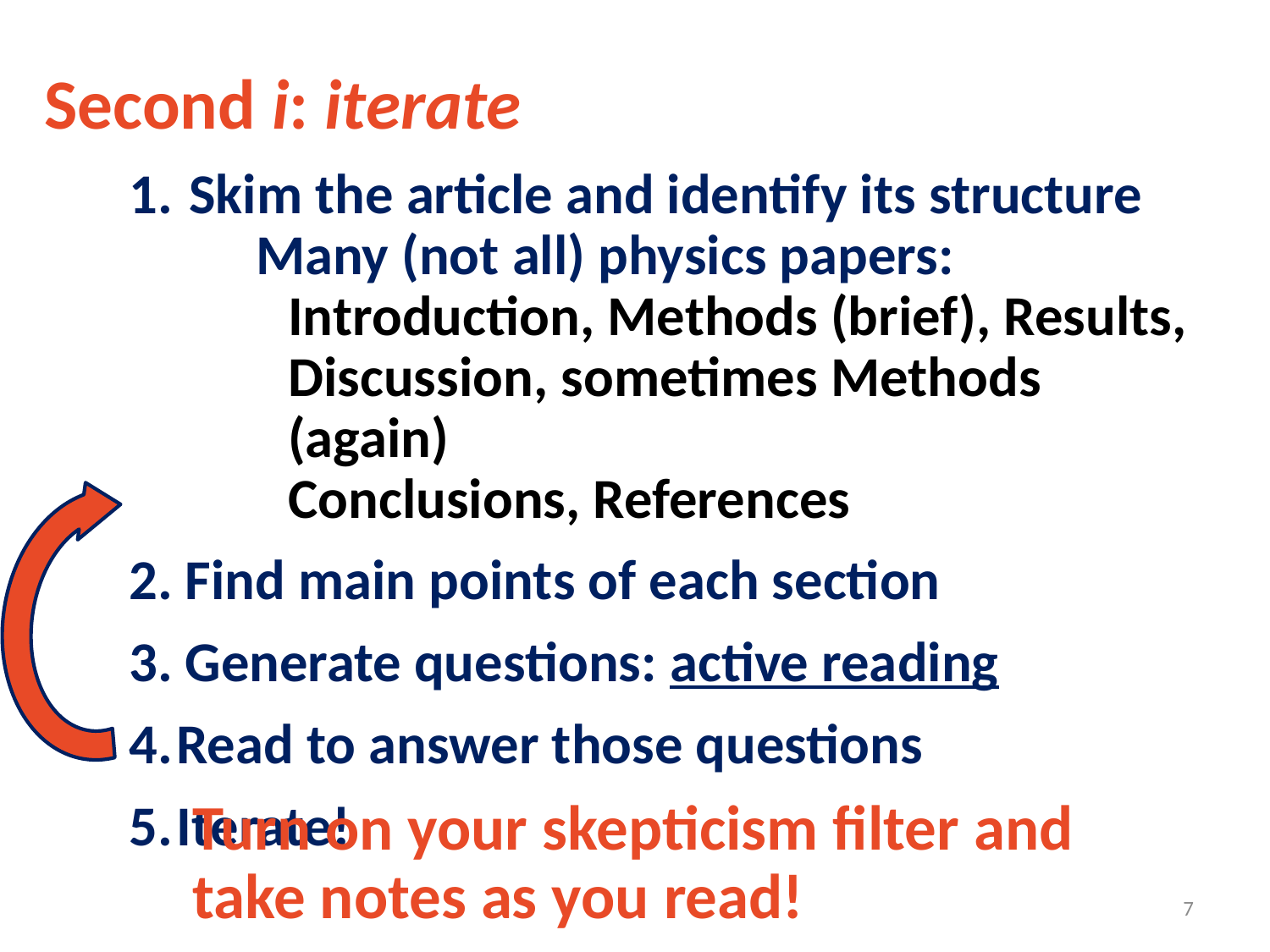

Second i: iterate
 Skim the article and identify its structure
	Many (not all) physics papers:
	Introduction, Methods (brief), Results, Discussion, sometimes Methods (again)
Conclusions, References
2. Find main points of each section
3. Generate questions: active reading
Read to answer those questions
Iterate!

Turn on your skepticism filter and take notes as you read!
7